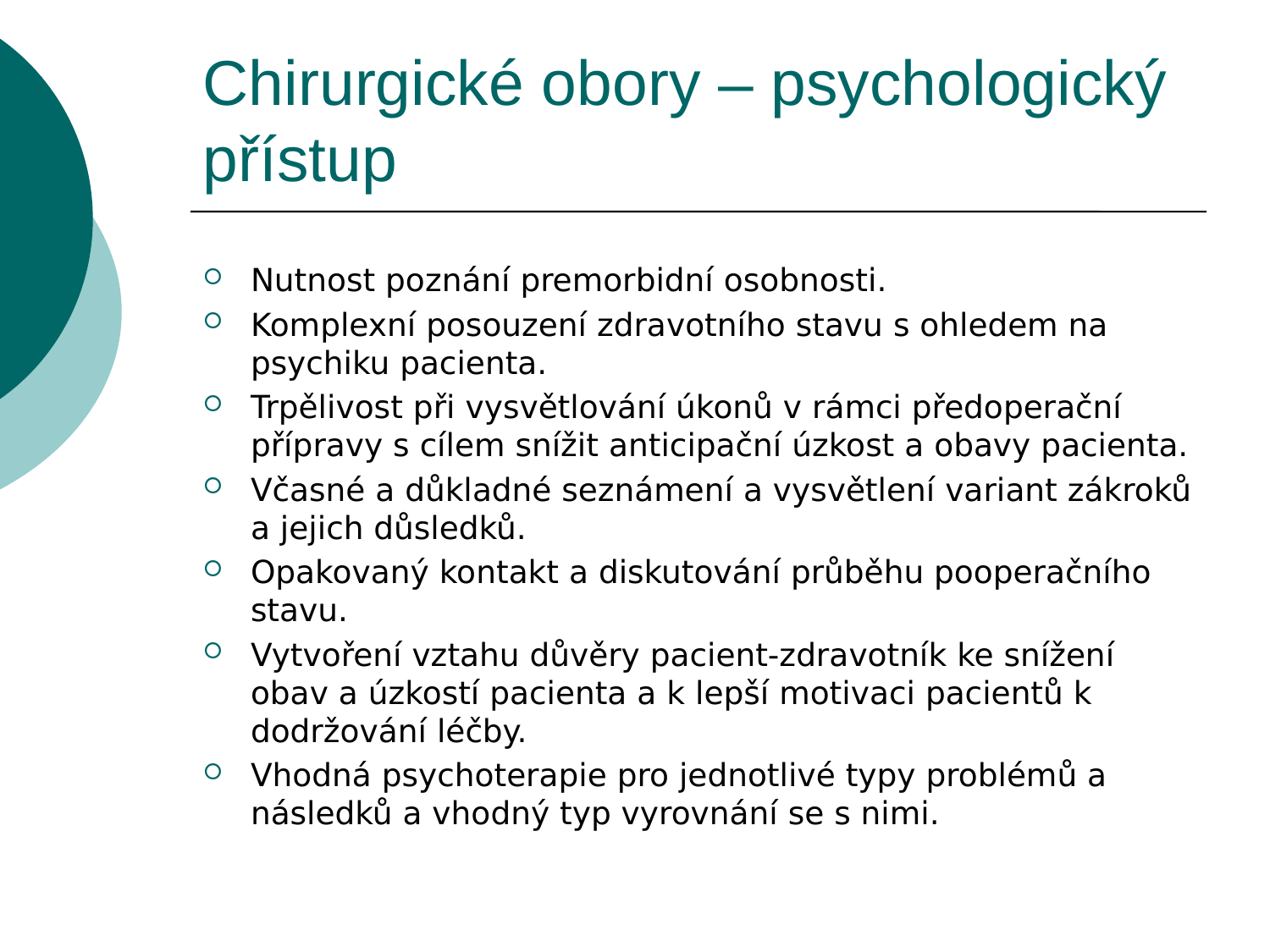

# Chirurgické obory – psychologický přístup
Nutnost poznání premorbidní osobnosti.
Komplexní posouzení zdravotního stavu s ohledem na psychiku pacienta.
Trpělivost při vysvětlování úkonů v rámci předoperační přípravy s cílem snížit anticipační úzkost a obavy pacienta.
Včasné a důkladné seznámení a vysvětlení variant zákroků a jejich důsledků.
Opakovaný kontakt a diskutování průběhu pooperačního stavu.
Vytvoření vztahu důvěry pacient-zdravotník ke snížení obav a úzkostí pacienta a k lepší motivaci pacientů k dodržování léčby.
Vhodná psychoterapie pro jednotlivé typy problémů a následků a vhodný typ vyrovnání se s nimi.